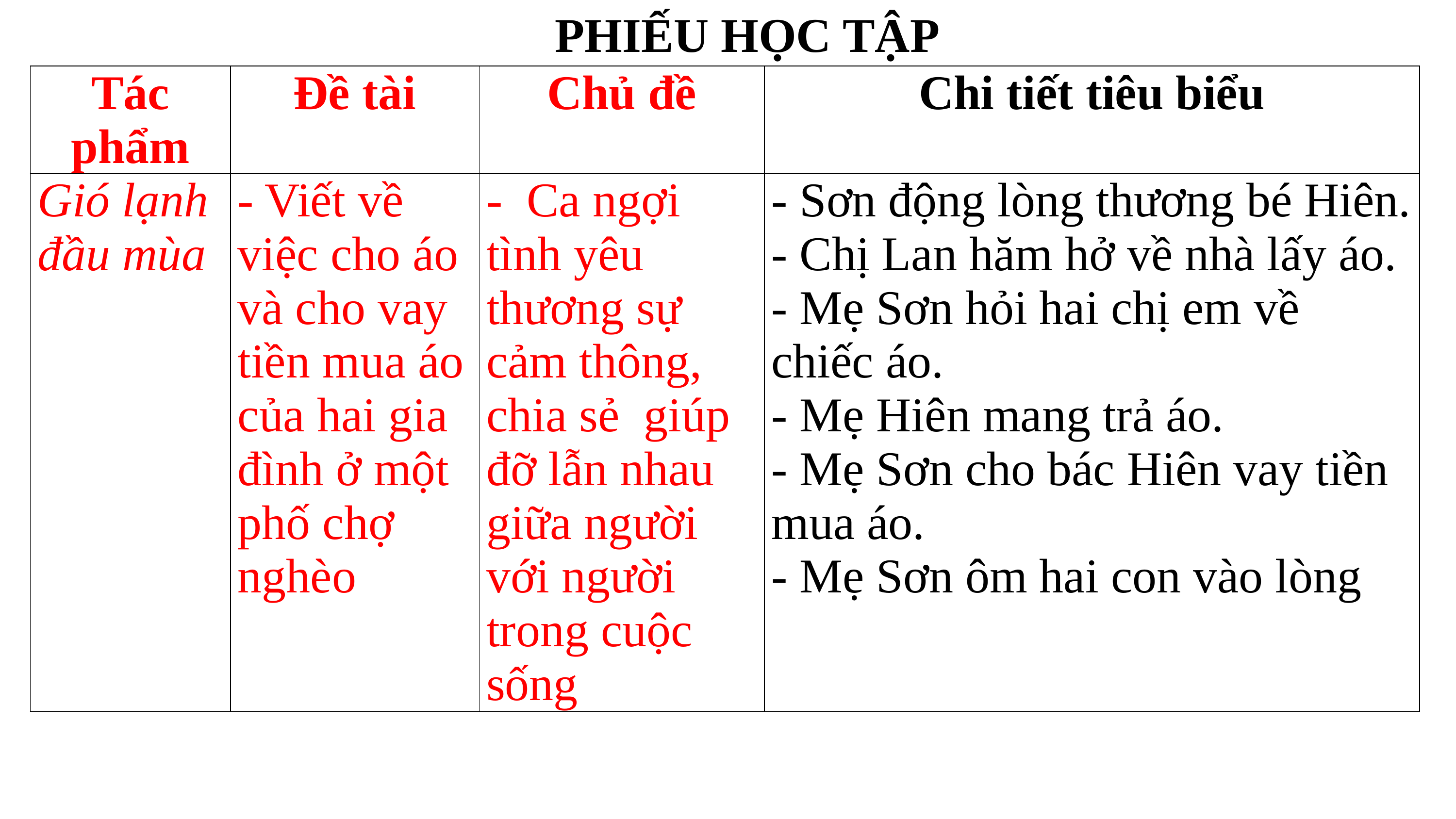

PHIẾU HỌC TẬP
| Tác phẩm | Đề tài | Chủ đề | Chi tiết tiêu biểu |
| --- | --- | --- | --- |
| Gió lạnh đầu mùa | - Viết về việc cho áo và cho vay tiền mua áo của hai gia đình ở một phố chợ nghèo | - Ca ngợi tình yêu thương sự cảm thông, chia sẻ giúp đỡ lẫn nhau giữa người với người trong cuộc sống | - Sơn động lòng thương bé Hiên. - Chị Lan hăm hở về nhà lấy áo. - Mẹ Sơn hỏi hai chị em về chiếc áo. - Mẹ Hiên mang trả áo. - Mẹ Sơn cho bác Hiên vay tiền mua áo. - Mẹ Sơn ôm hai con vào lòng |